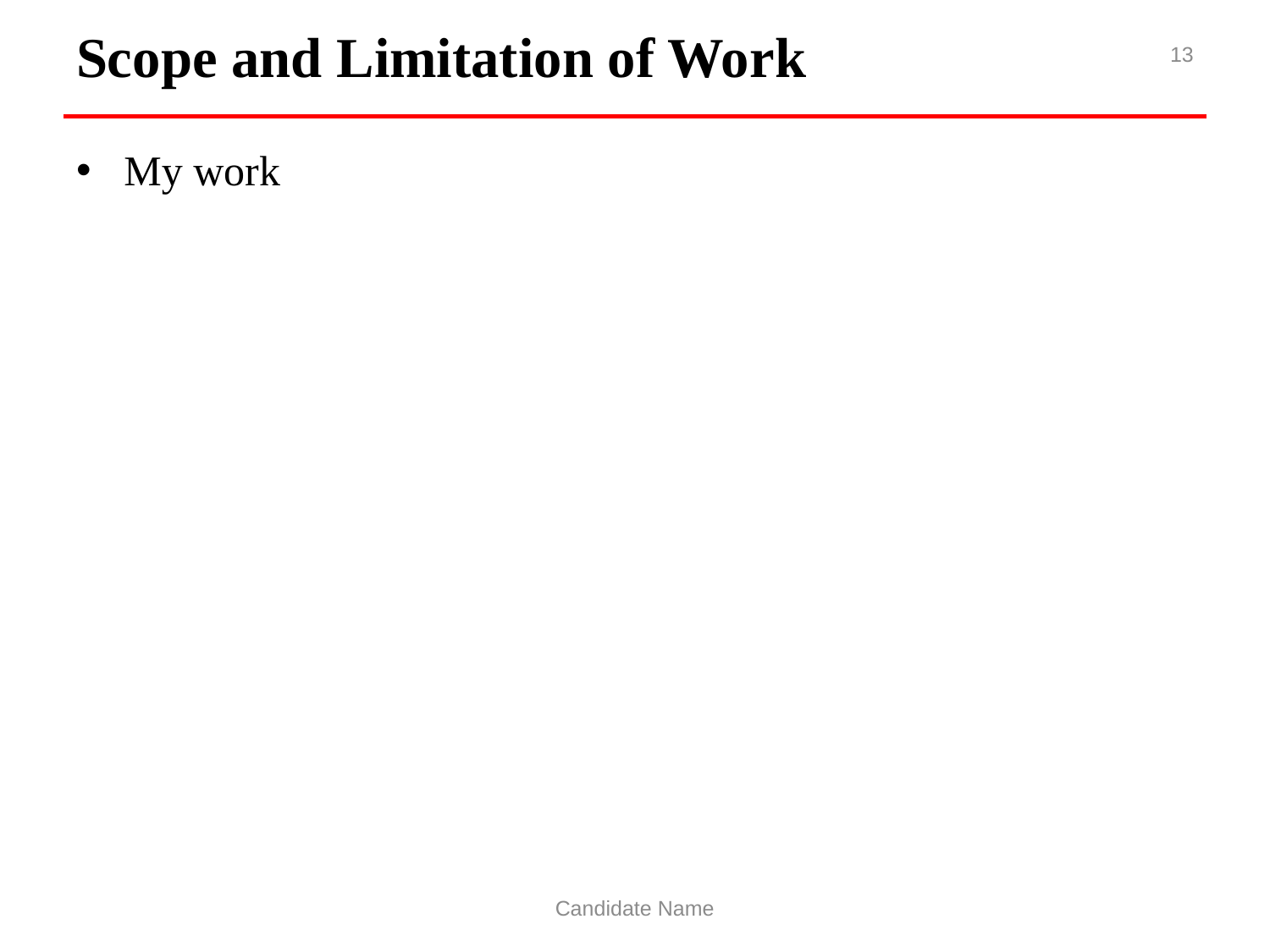

# Scope and Limitation of Work
13
My work
Candidate Name